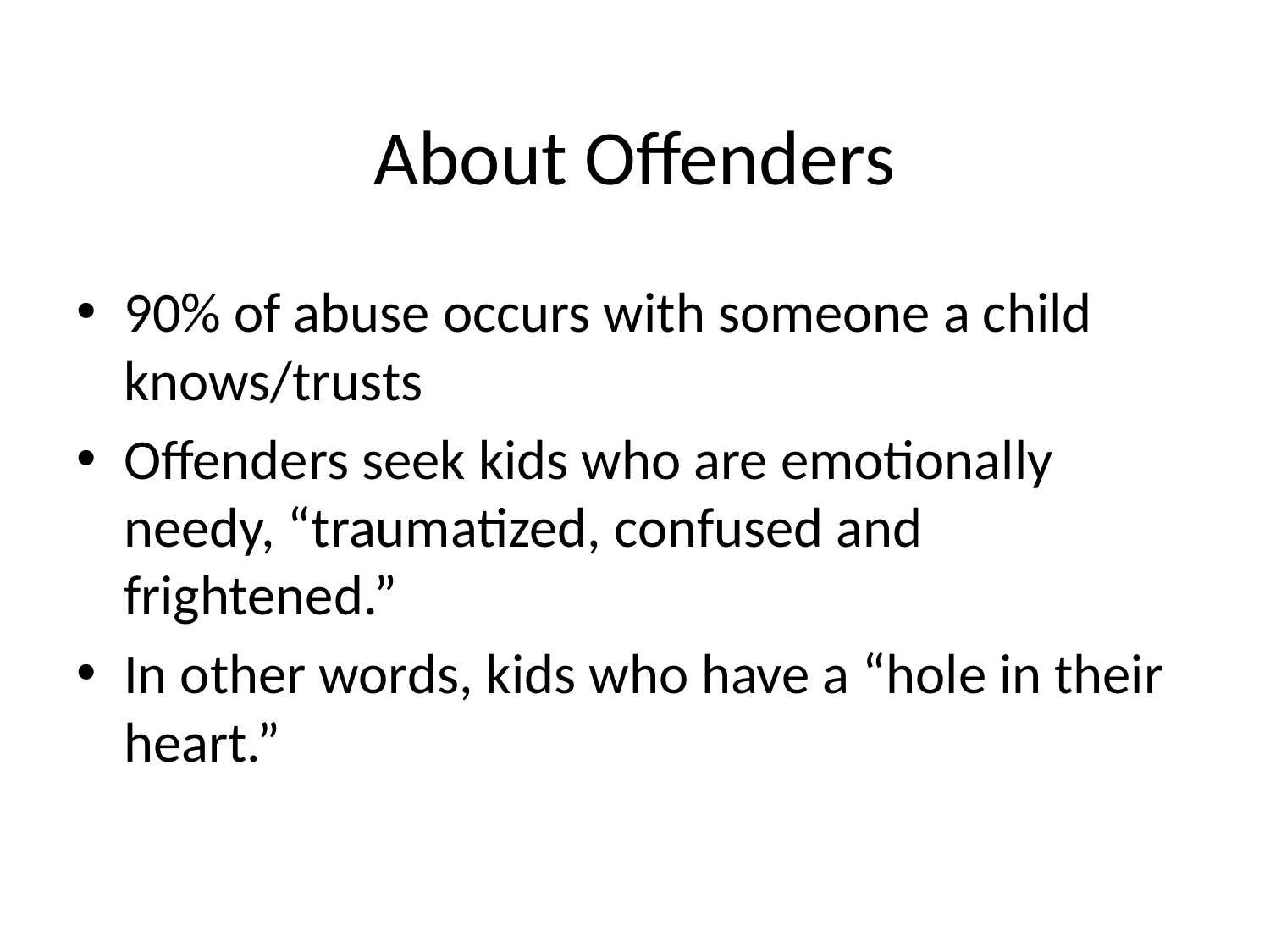

# About Offenders
90% of abuse occurs with someone a child knows/trusts
Offenders seek kids who are emotionally needy, “traumatized, confused and frightened.”
In other words, kids who have a “hole in their heart.”